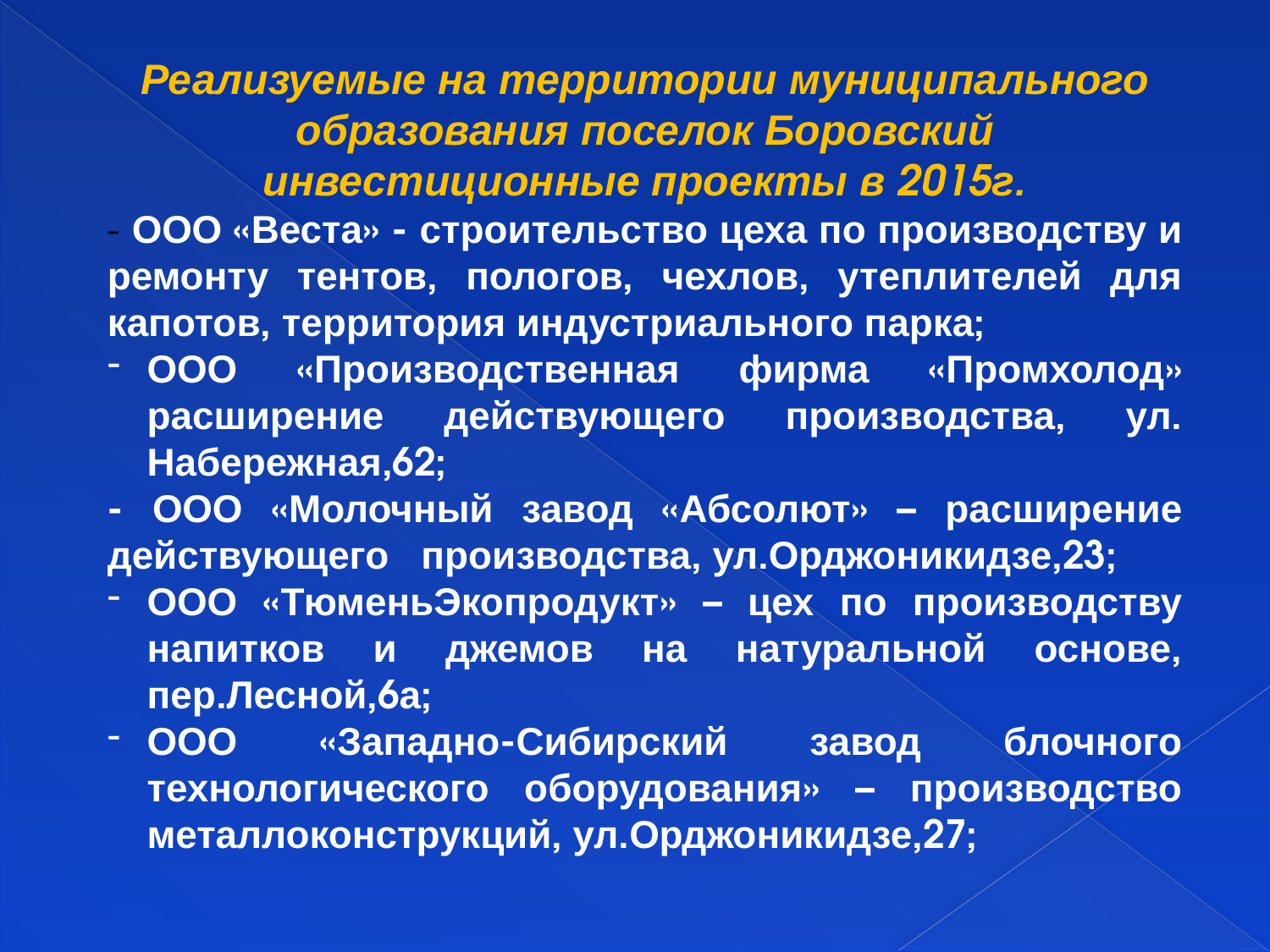

Реализуемые на территории муниципального образования поселок Боровский инвестиционные проекты в 2015г.
- ООО «Веста» - строительство цеха по производству и ремонту тентов, пологов, чехлов, утеплителей для капотов, территория индустриального парка;
ООО «Производственная фирма «Промхолод» расширение действующего производства, ул. Набережная,62;
- ООО «Молочный завод «Абсолют» – расширение действующего   производства, ул.Орджоникидзе,23;
ООО «ТюменьЭкопродукт» – цех по производству напитков и джемов на натуральной основе, пер.Лесной,6а;
ООО «Западно-Сибирский завод блочного технологического оборудования» – производство металлоконструкций, ул.Орджоникидзе,27;